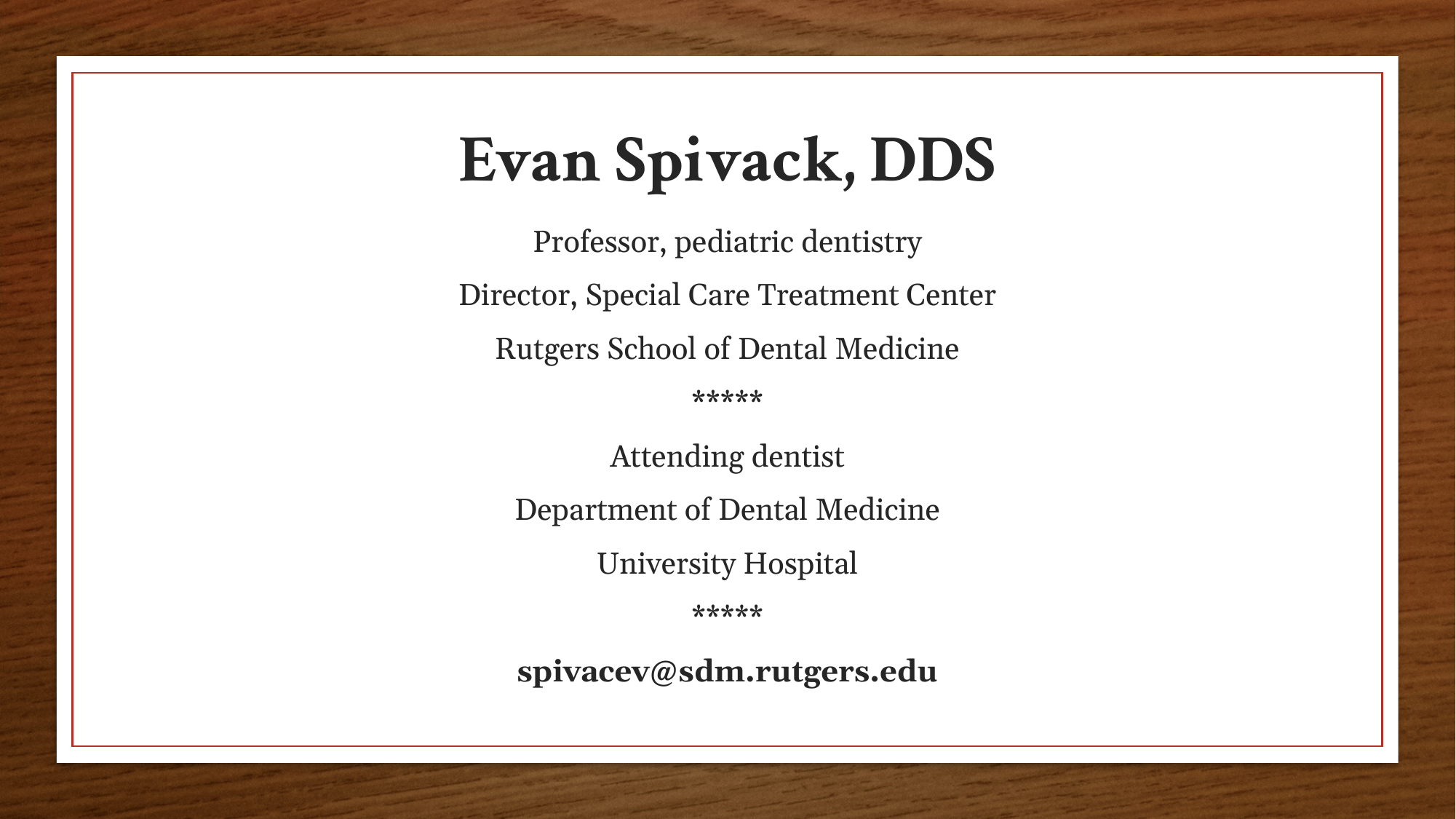

# Evan Spivack, DDS
Professor, pediatric dentistry
Director, Special Care Treatment Center
Rutgers School of Dental Medicine
*****
Attending dentist
Department of Dental Medicine
University Hospital
*****
spivacev@sdm.rutgers.edu